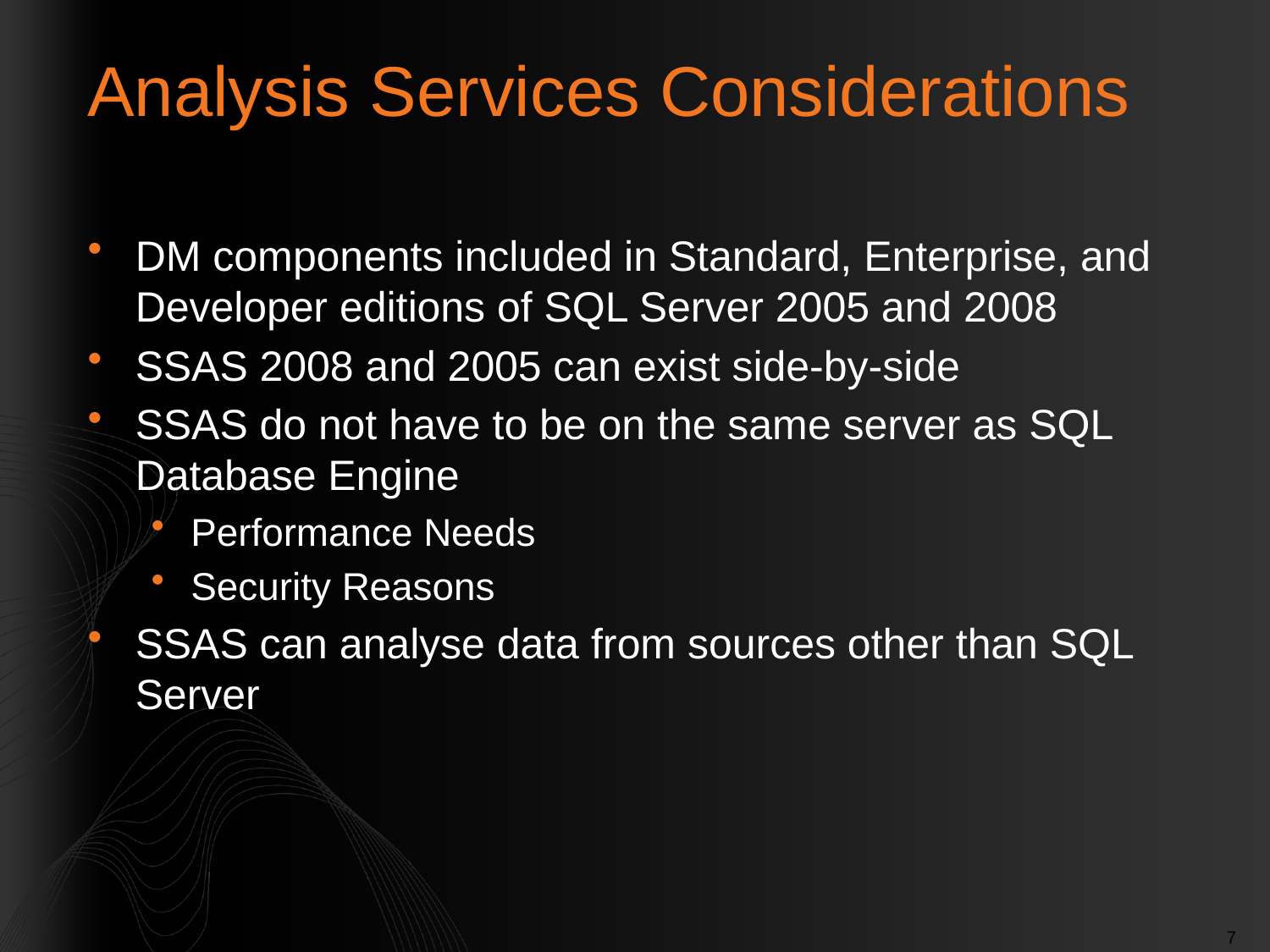

# Analysis Services Considerations
DM components included in Standard, Enterprise, and Developer editions of SQL Server 2005 and 2008
SSAS 2008 and 2005 can exist side-by-side
SSAS do not have to be on the same server as SQL Database Engine
Performance Needs
Security Reasons
SSAS can analyse data from sources other than SQL Server